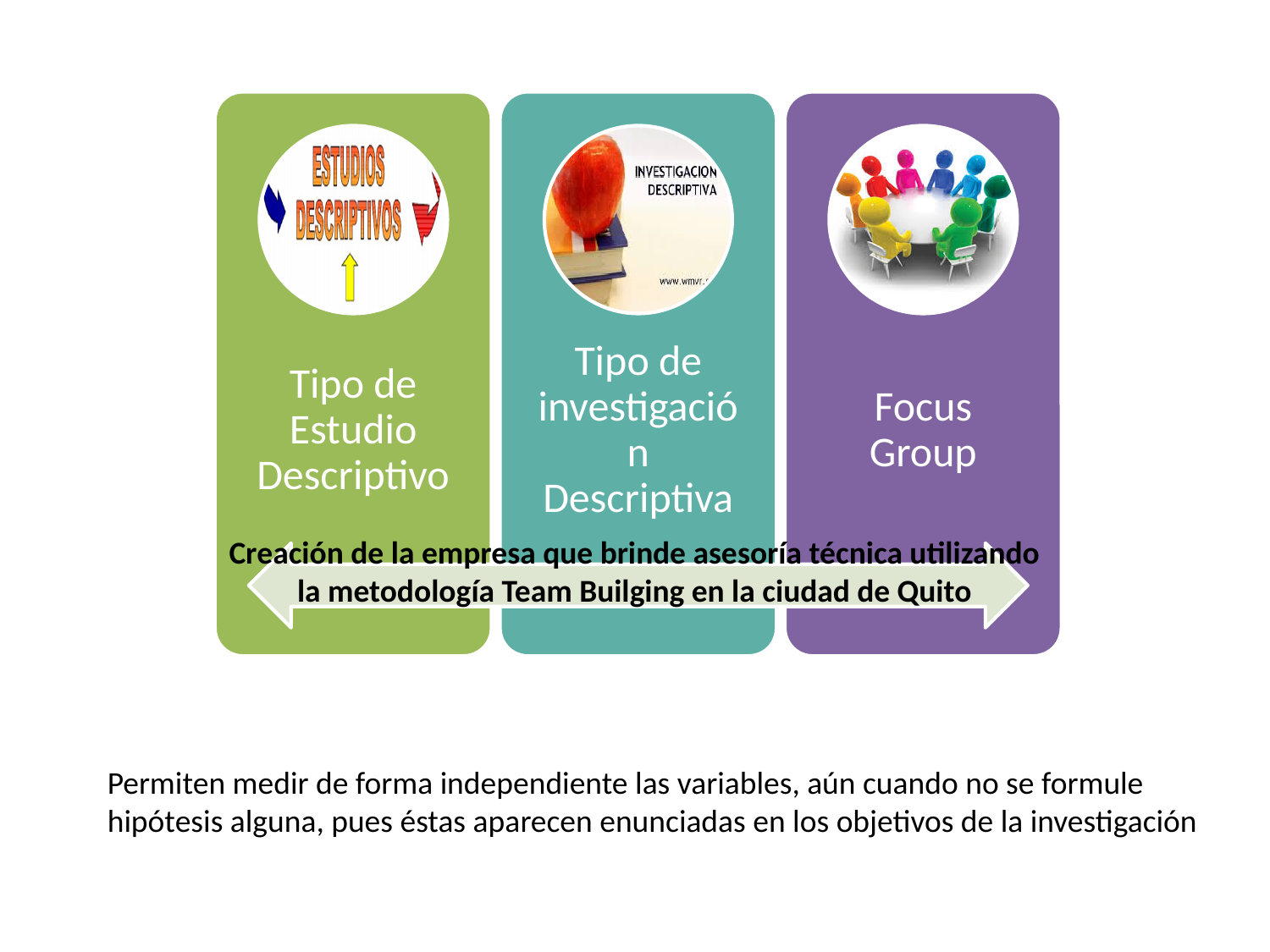

Tipo de Estudio Descriptivo
Tipo de investigación Descriptiva
Focus Group
Creación de la empresa que brinde asesoría técnica utilizando la metodología Team Builging en la ciudad de Quito
Permiten medir de forma independiente las variables, aún cuando no se formule hipótesis alguna, pues éstas aparecen enunciadas en los objetivos de la investigación